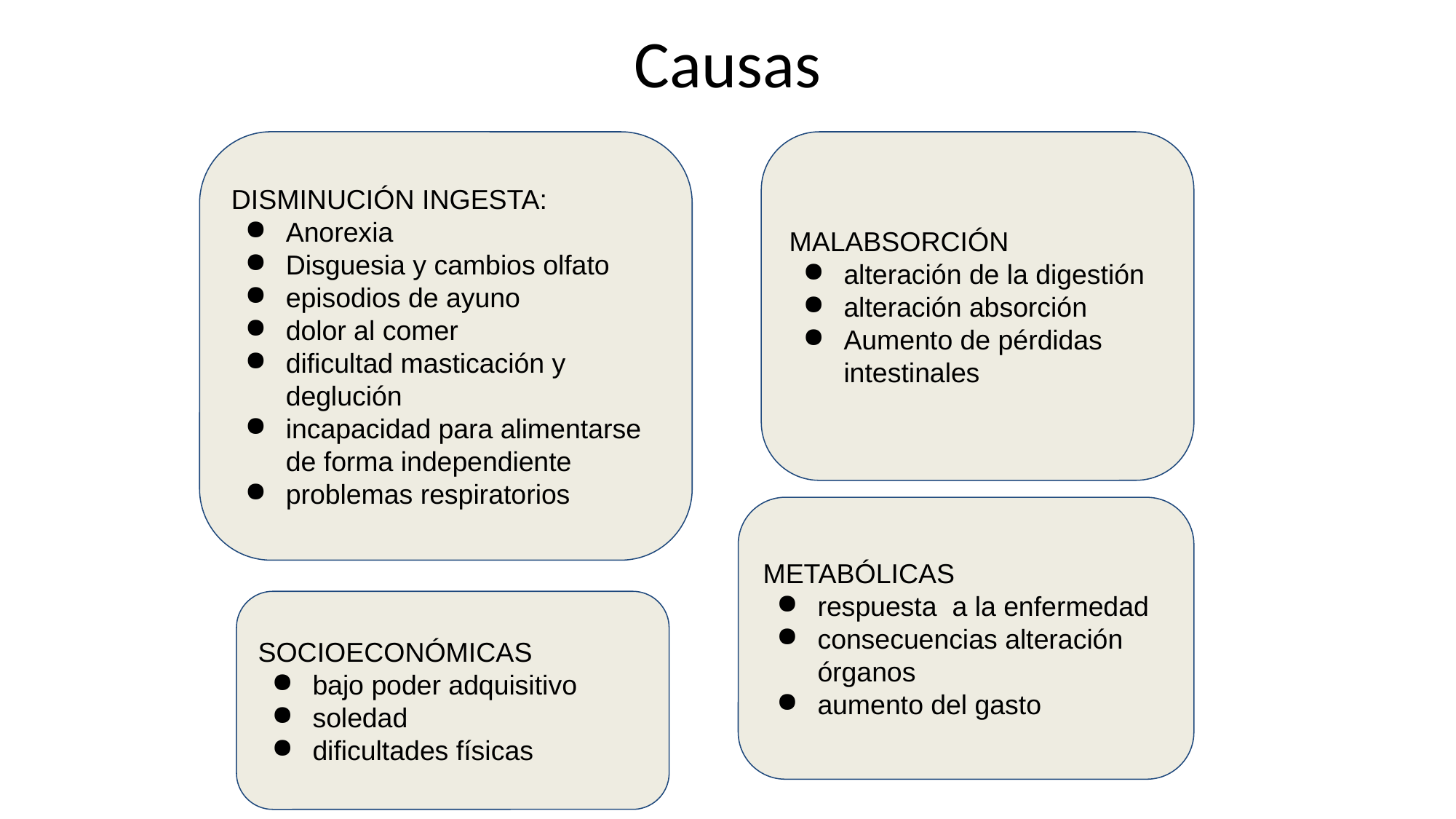

# Causas
DISMINUCIÓN INGESTA:
Anorexia
Disguesia y cambios olfato
episodios de ayuno
dolor al comer
dificultad masticación y deglución
incapacidad para alimentarse de forma independiente
problemas respiratorios
MALABSORCIÓN
alteración de la digestión
alteración absorción
Aumento de pérdidas intestinales

METABÓLICAS
respuesta  a la enfermedad
consecuencias alteración órganos
aumento del gasto
SOCIOECONÓMICAS
bajo poder adquisitivo
soledad
dificultades físicas